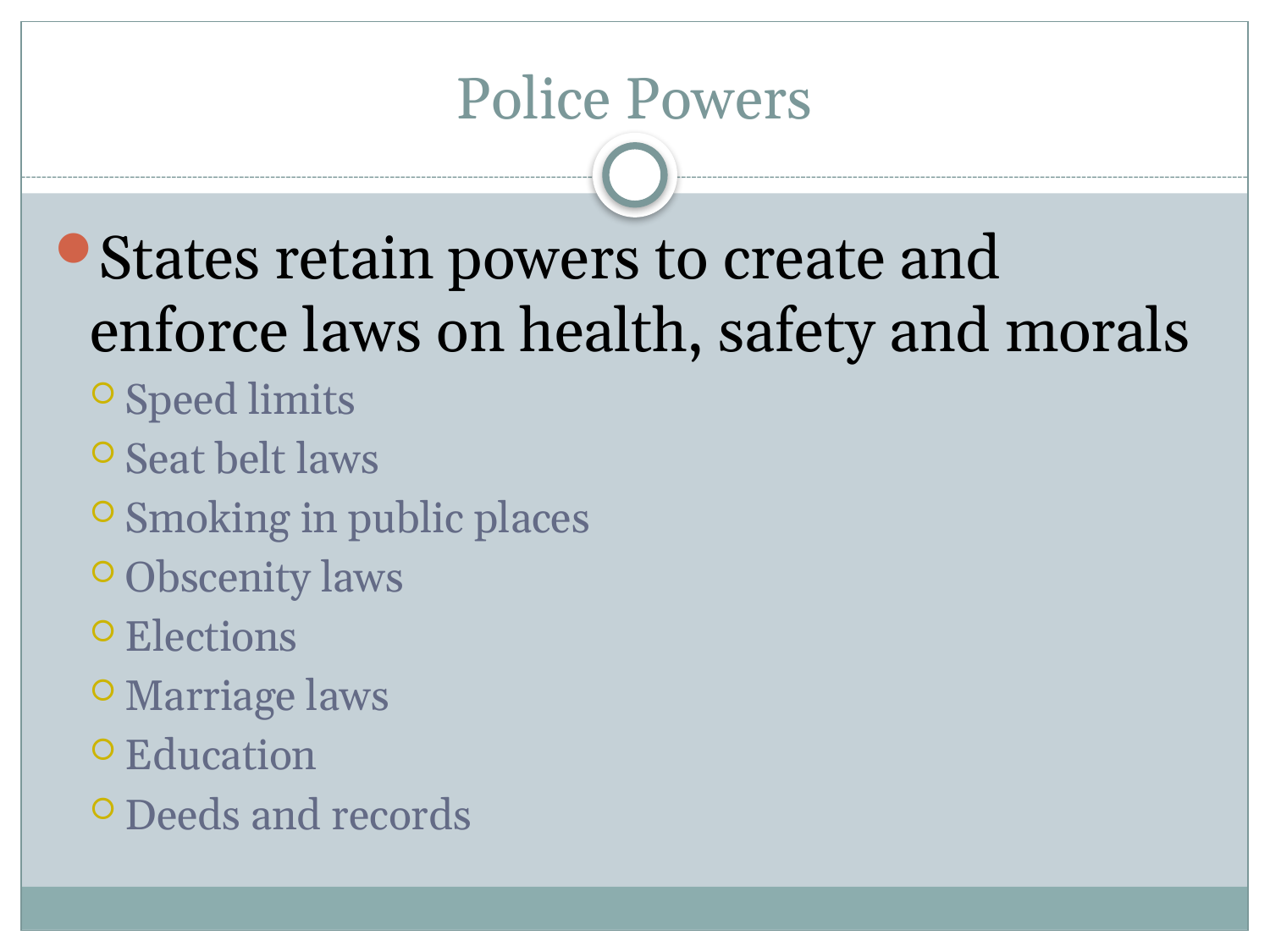

# Police Powers
States retain powers to create and enforce laws on health, safety and morals
Speed limits
Seat belt laws
Smoking in public places
Obscenity laws
Elections
Marriage laws
Education
Deeds and records